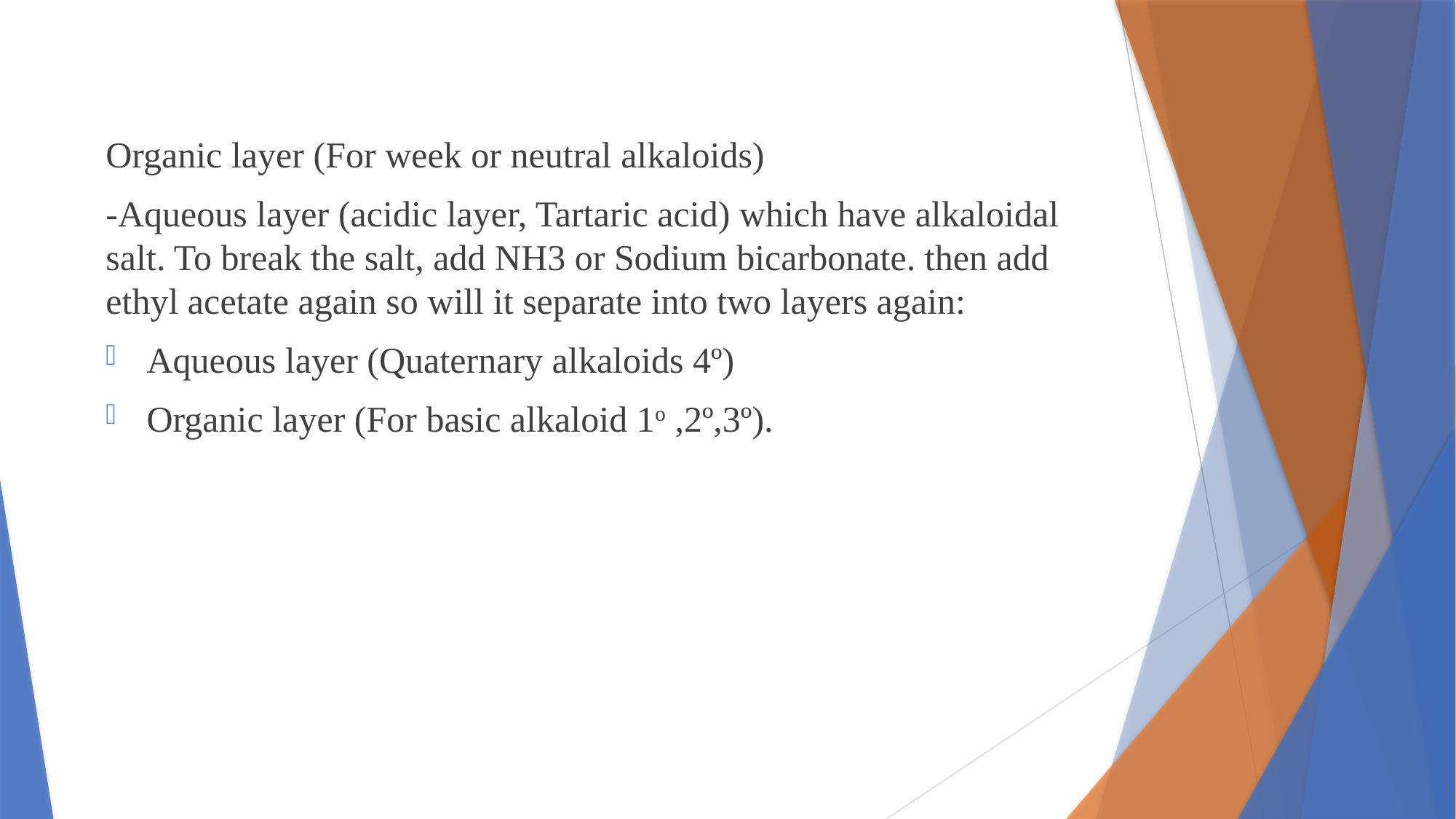

Organic layer (For week or neutral alkaloids)
-Aqueous layer (acidic layer, Tartaric acid) which have alkaloidal salt. To break the salt, add NH3 or Sodium bicarbonate. then add ethyl acetate again so will it separate into two layers again:
Aqueous layer (Quaternary alkaloids 4º)
Organic layer (For basic alkaloid 1o ,2º,3º).